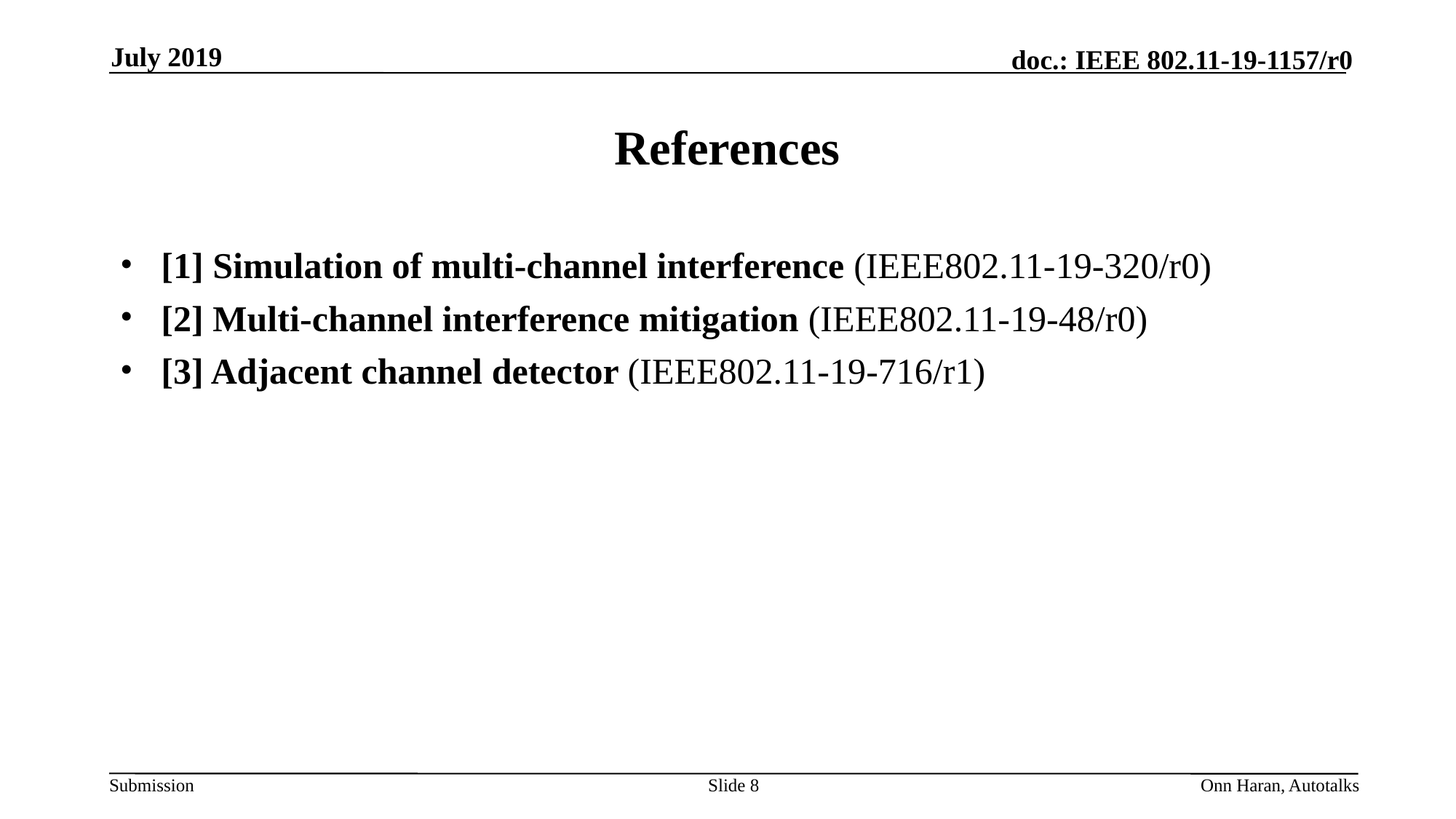

July 2019
# References
[1] Simulation of multi-channel interference (IEEE802.11-19-320/r0)
[2] Multi-channel interference mitigation (IEEE802.11-19-48/r0)
[3] Adjacent channel detector (IEEE802.11-19-716/r1)

Slide 8
Onn Haran, Autotalks